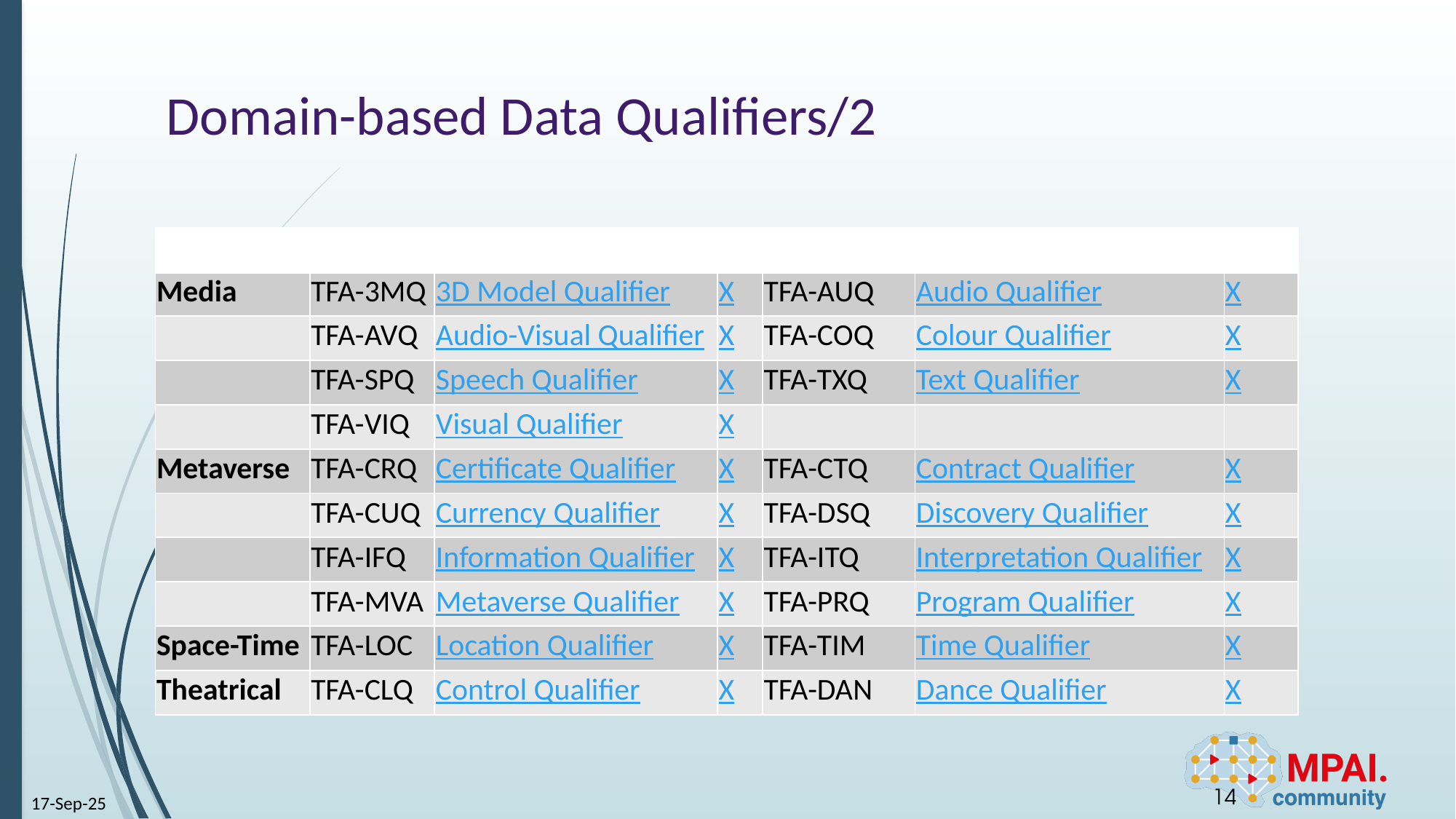

# Domain-based Data Qualifiers/2
|  |  |  |  |  |  |  |
| --- | --- | --- | --- | --- | --- | --- |
| Media | TFA-3MQ | 3D Model Qualifier | X | TFA-AUQ | Audio Qualifier | X |
|  | TFA-AVQ | Audio-Visual Qualifier | X | TFA-COQ | Colour Qualifier | X |
|  | TFA-SPQ | Speech Qualifier | X | TFA-TXQ | Text Qualifier | X |
|  | TFA-VIQ | Visual Qualifier | X |  |  |  |
| Metaverse | TFA-CRQ | Certificate Qualifier | X | TFA-CTQ | Contract Qualifier | X |
|  | TFA-CUQ | Currency Qualifier | X | TFA-DSQ | Discovery Qualifier | X |
|  | TFA-IFQ | Information Qualifier | X | TFA-ITQ | Interpretation Qualifier | X |
|  | TFA-MVA | Metaverse Qualifier | X | TFA-PRQ | Program Qualifier | X |
| Space-Time | TFA-LOC | Location Qualifier | X | TFA-TIM | Time Qualifier | X |
| Theatrical | TFA-CLQ | Control Qualifier | X | TFA-DAN | Dance Qualifier | X |
14
17-Sep-25